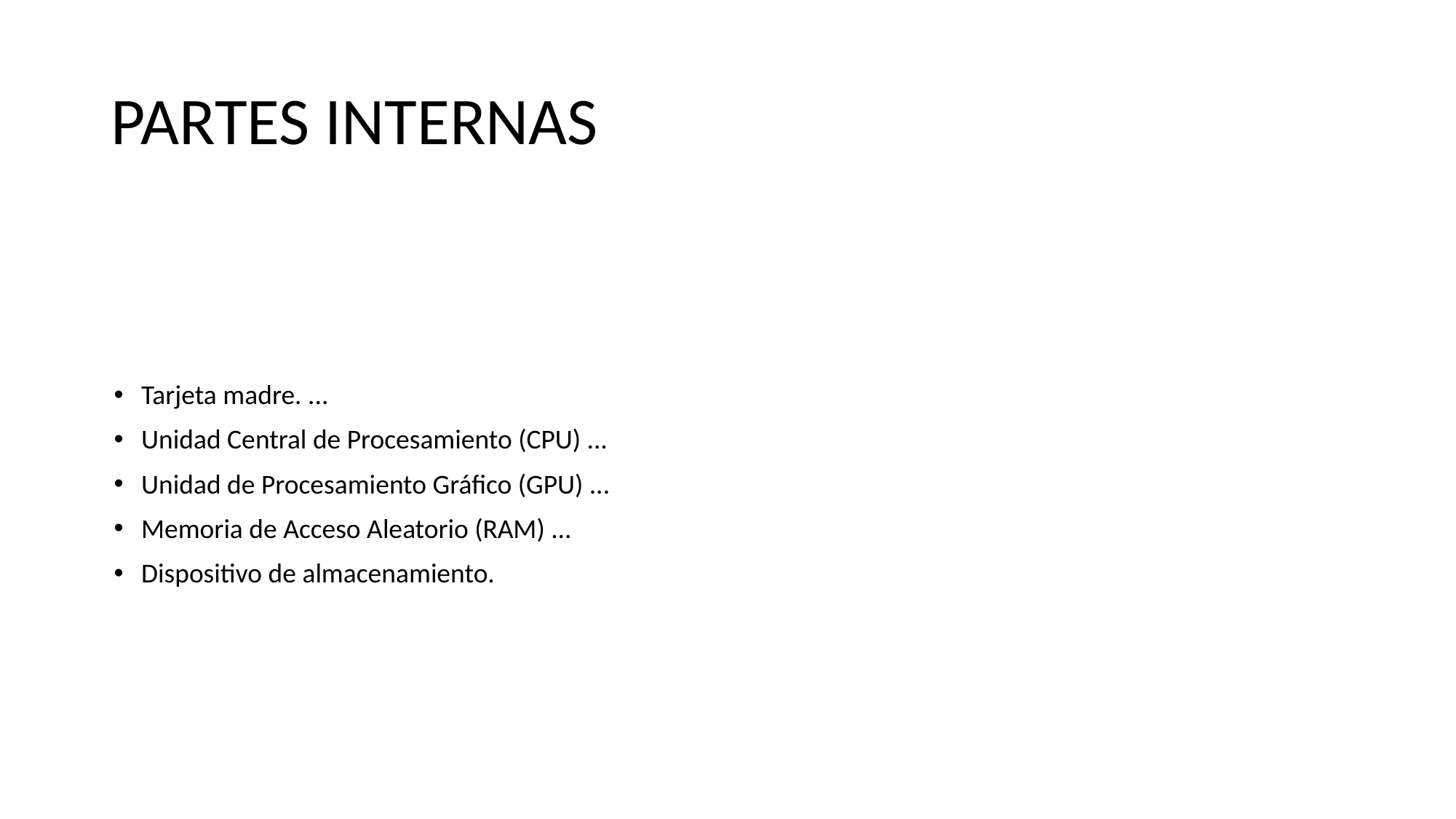

# PARTES INTERNAS

Tarjeta madre. ...
Unidad Central de Procesamiento (CPU) ...
Unidad de Procesamiento Gráfico (GPU) ...
Memoria de Acceso Aleatorio (RAM) ...
Dispositivo de almacenamiento.